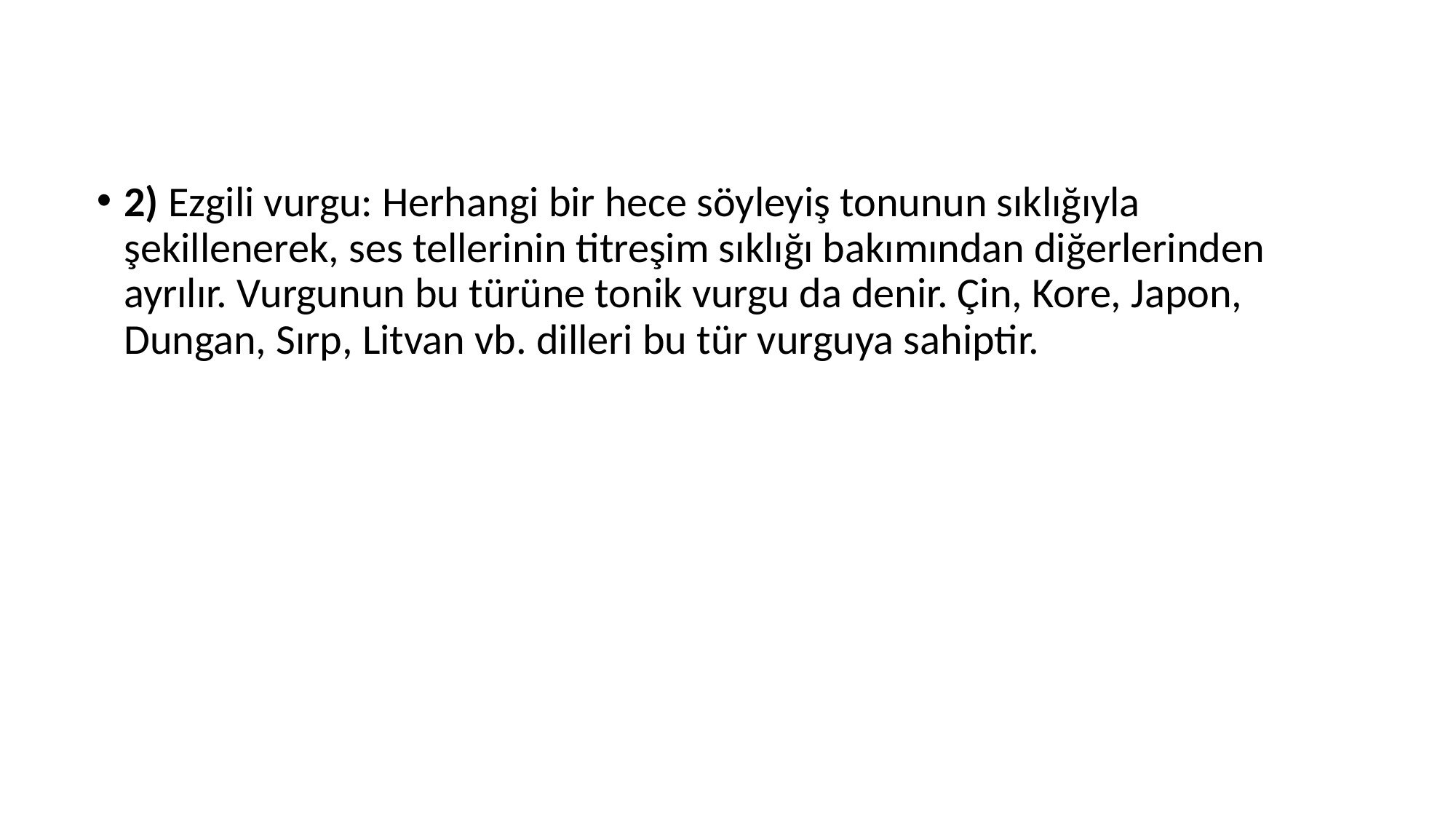

2) Ezgili vurgu: Herhangi bir hece söyleyiş tonunun sıklığıyla şekillenerek, ses tellerinin titreşim sıklığı bakımından diğerlerinden ayrılır. Vurgunun bu türüne tonik vurgu da denir. Çin, Kore, Japon, Dungan, Sırp, Litvan vb. dilleri bu tür vurguya sahiptir.